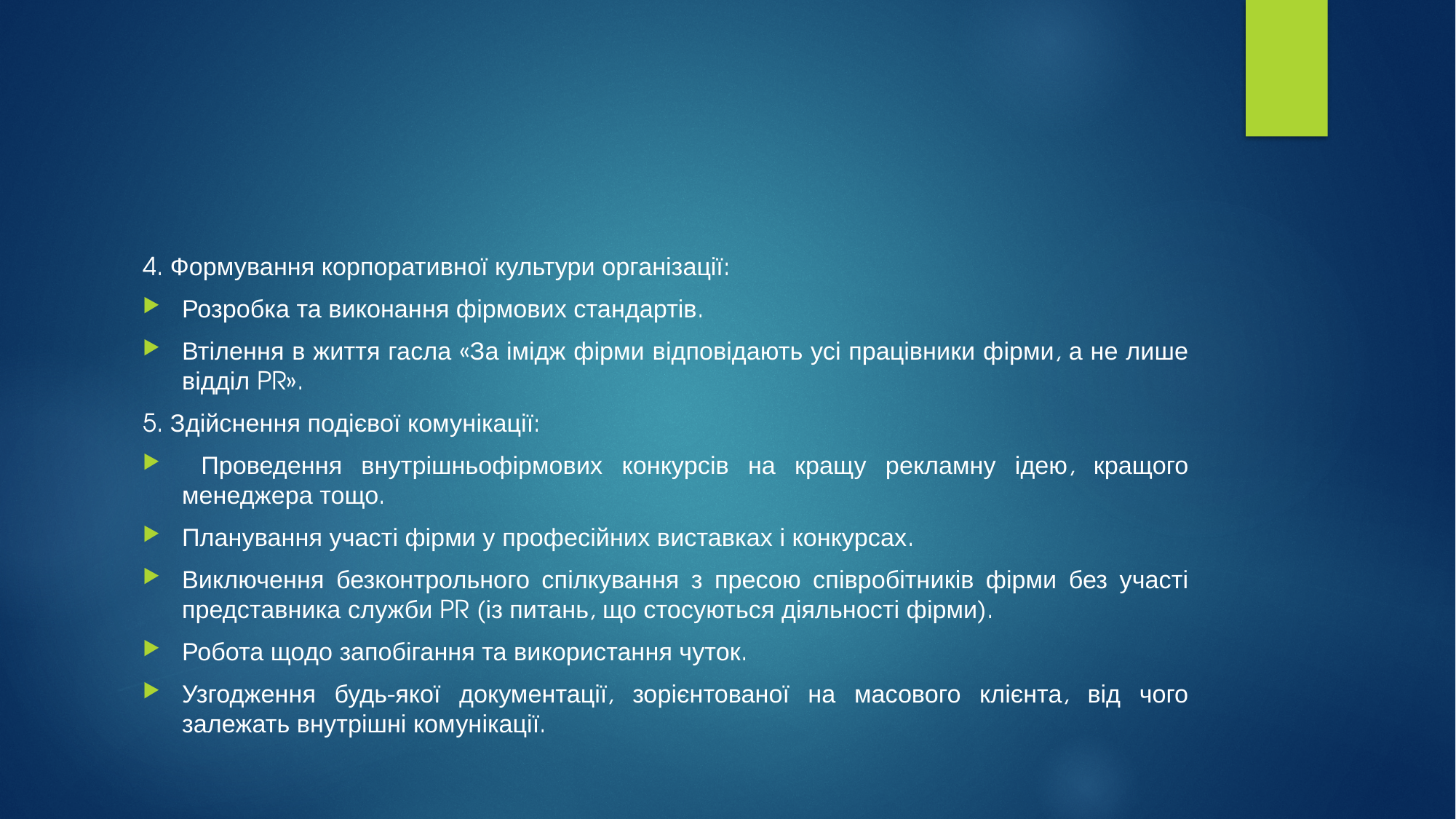

#
4. Формування корпоративної культури організації:
Розробка та виконання фірмових стандартів.
Втілення в життя гасла «За імідж фірми відповідають усі працівники фірми, а не лише відділ PR».
5. Здійснення подієвої комунікації:
 Проведення внутрішньофірмових конкурсів на кращу рекламну ідею, кращого менеджера тощо.
Планування участі фірми у професійних виставках і конкурсах.
Виключення безконтрольного спілкування з пресою співробітників фірми без участі представника служби PR (із питань, що стосуються діяльності фірми).
Робота щодо запобігання та використання чуток.
Узгодження будь-якої документації, зорієнтованої на масового клієнта, від чого залежать внутрішні комунікації.